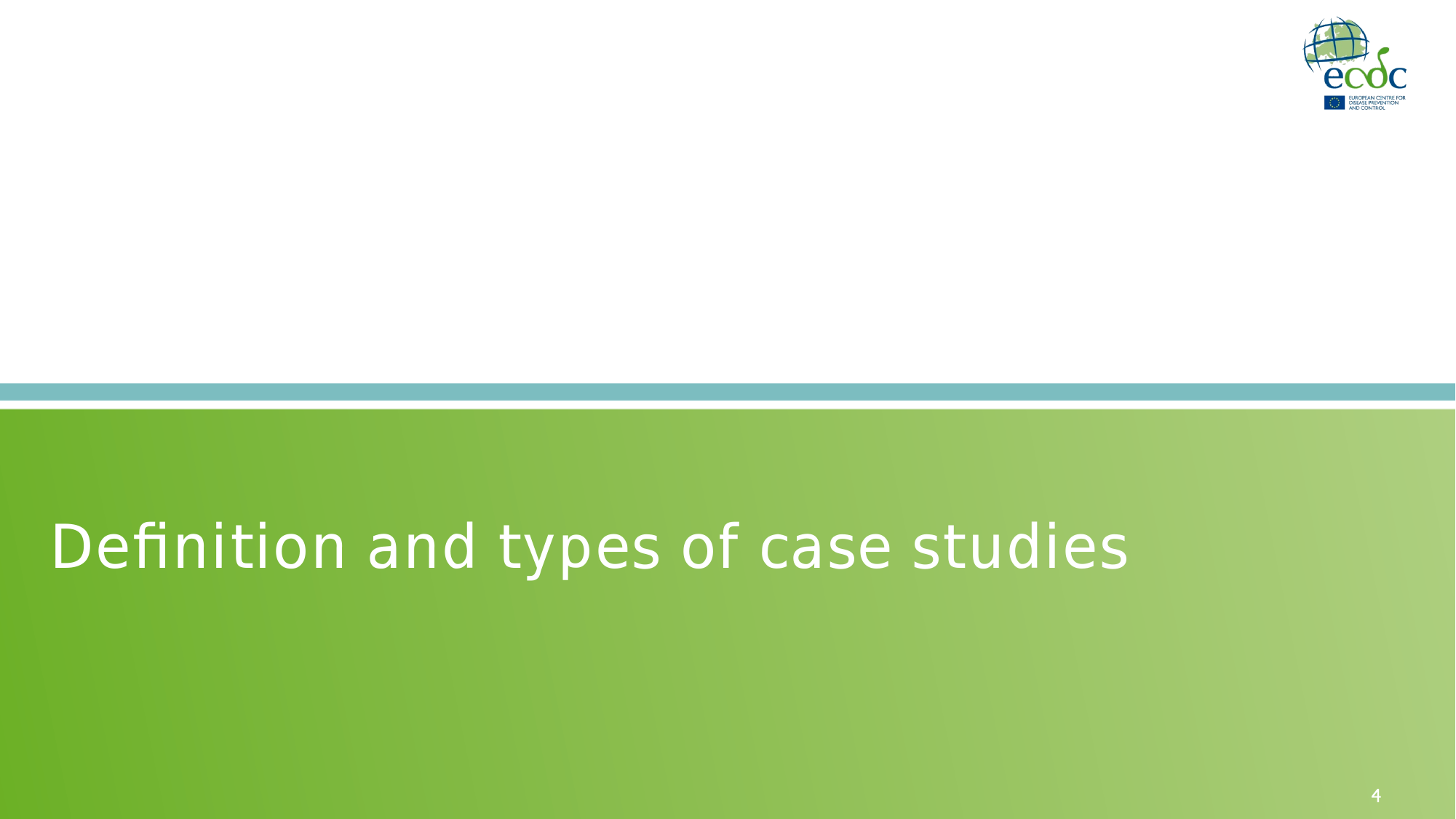

# Definition and types of case studies
4